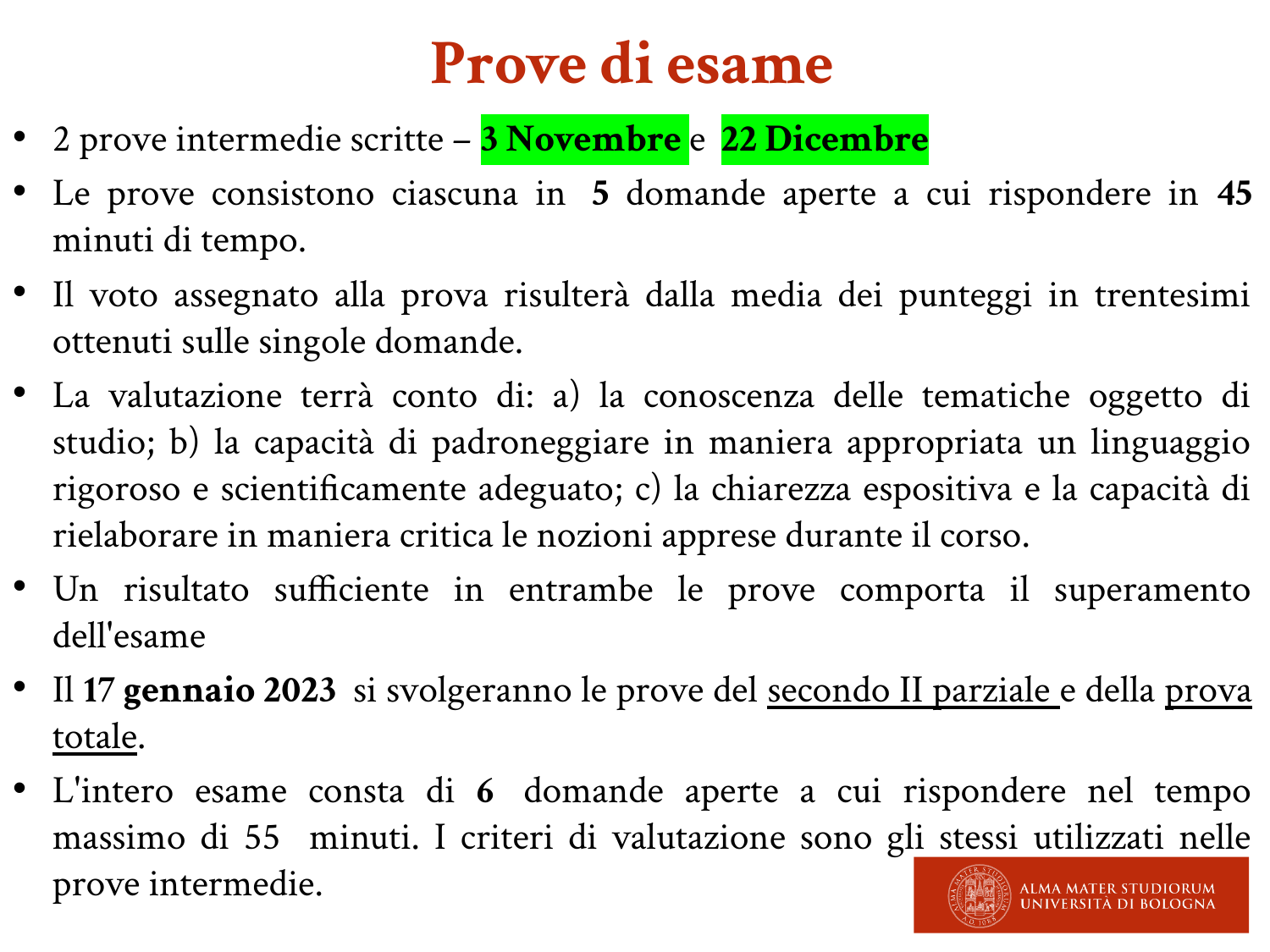

Prove di esame
2 prove intermedie scritte – 3 Novembre e  22 Dicembre
Le prove consistono ciascuna in  5 domande aperte a cui rispondere in 45 minuti di tempo.
Il voto assegnato alla prova risulterà dalla media dei punteggi in trentesimi ottenuti sulle singole domande.
La valutazione terrà conto di: a) la conoscenza delle tematiche oggetto di studio; b) la capacità di padroneggiare in maniera appropriata un linguaggio rigoroso e scientificamente adeguato; c) la chiarezza espositiva e la capacità di rielaborare in maniera critica le nozioni apprese durante il corso.
Un risultato sufficiente in entrambe le prove comporta il superamento dell'esame
Il 17 gennaio 2023  si svolgeranno le prove del secondo II parziale e della prova totale.
L'intero esame consta di 6  domande aperte a cui rispondere nel tempo massimo di 55  minuti. I criteri di valutazione sono gli stessi utilizzati nelle prove intermedie.